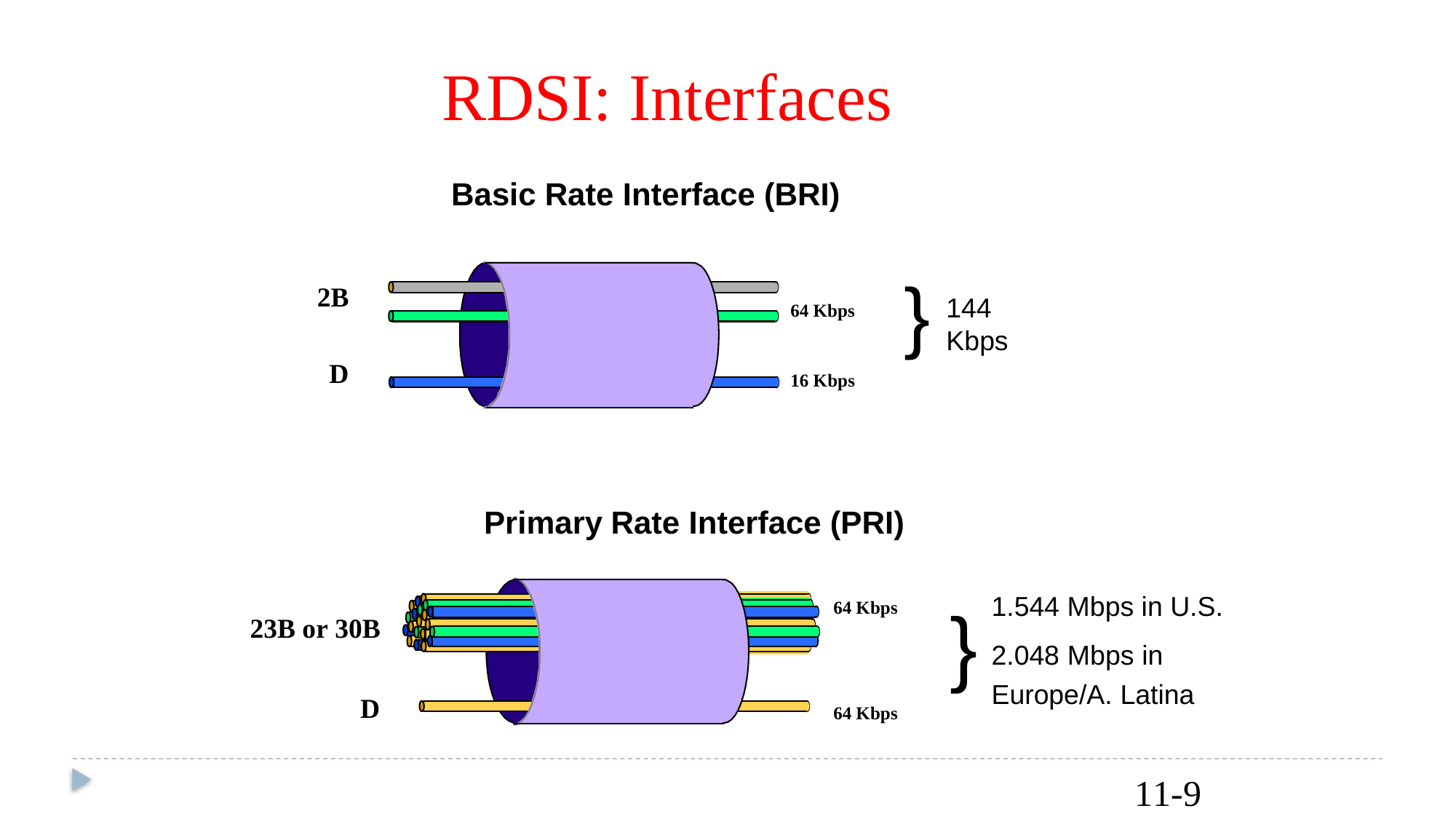

RDSI: Interfaces
Basic
Rate
Interface
(BRI)

}

2B

144
Kbps
64 Kbps

D
16 Kbps

Primary
Rate
Interface
(PRI)

1.544
2.048
Mbps in U.S.
Mbps in

64 Kbps

}

23B or 30B

Europe/A. Latina
D

64 Kbps

11-9